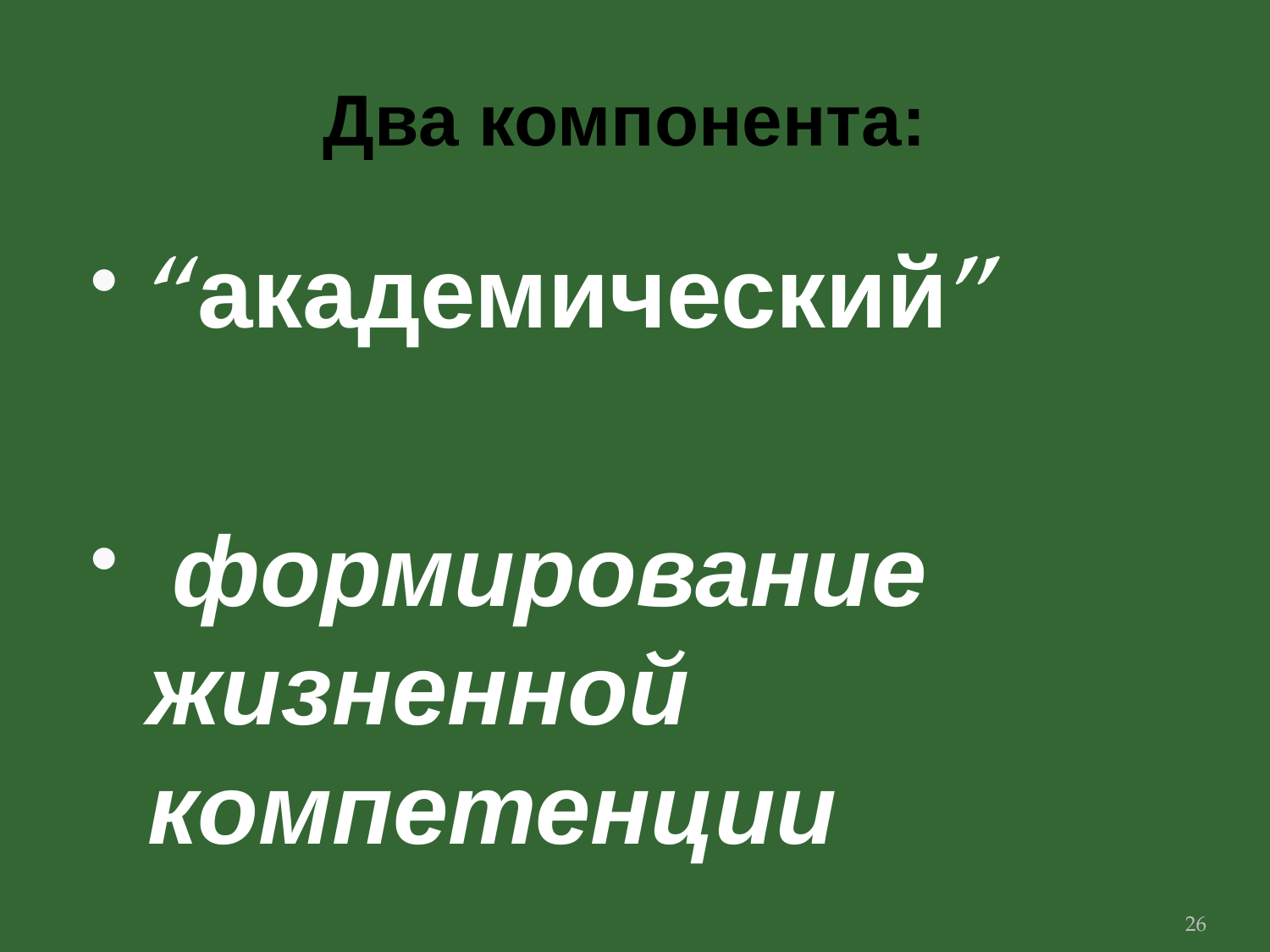

# Два компонента:
“академический”

 формирование жизненной компетенции
26